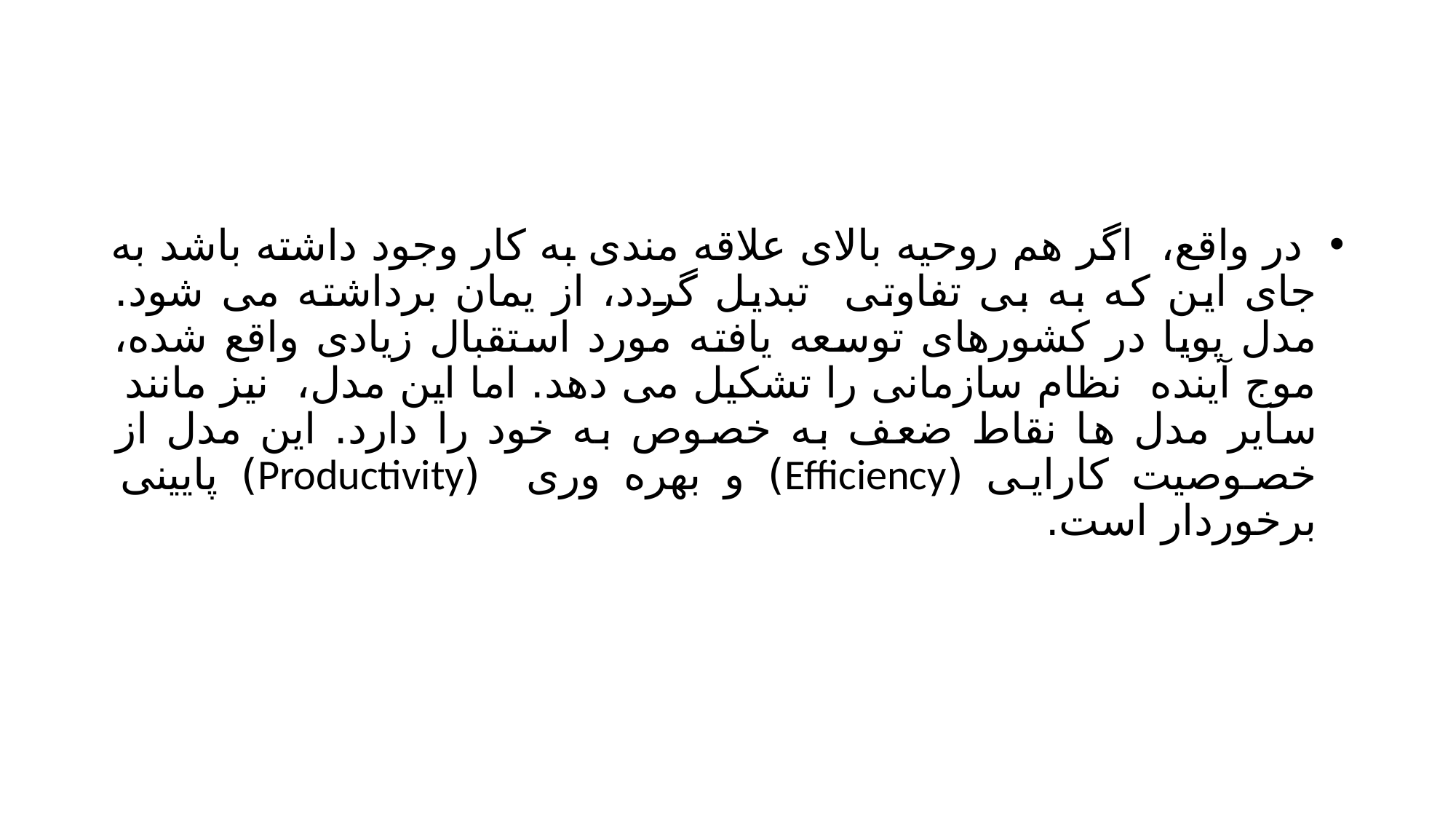

#
 در واقع،  اگر هم روحیه بالای علاقه مندی به کار وجود داشته باشد به جای این که به بی تفاوتی  تبدیل گردد، از یمان برداشته می شود. مدل پویا در کشورهای توسعه یافته مورد استقبال زیادی واقع شده، موج آینده  نظام سازمانی را تشکیل می دهد. اما این مدل،  نیز مانند  سایر مدل ها نقاط ضعف به خصوص به خود را دارد. این مدل از خصوصیت کارایی (Efficiency) و بهره وری  (Productivity) پایینی برخوردار است.